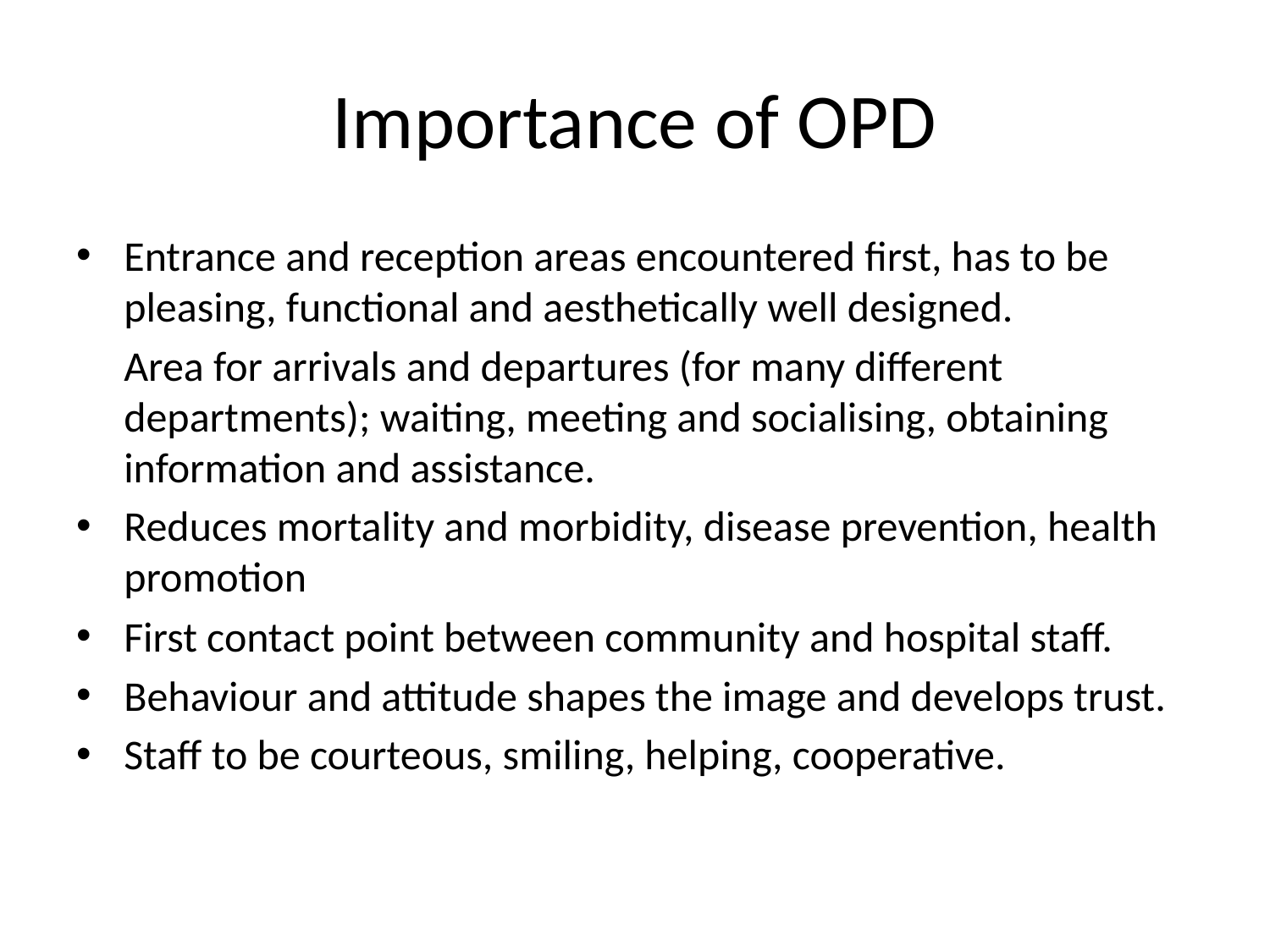

# Importance of OPD
Entrance and reception areas encountered first, has to be pleasing, functional and aesthetically well designed.
	Area for arrivals and departures (for many different departments); waiting, meeting and socialising, obtaining information and assistance.
Reduces mortality and morbidity, disease prevention, health promotion
First contact point between community and hospital staff.
Behaviour and attitude shapes the image and develops trust.
Staff to be courteous, smiling, helping, cooperative.